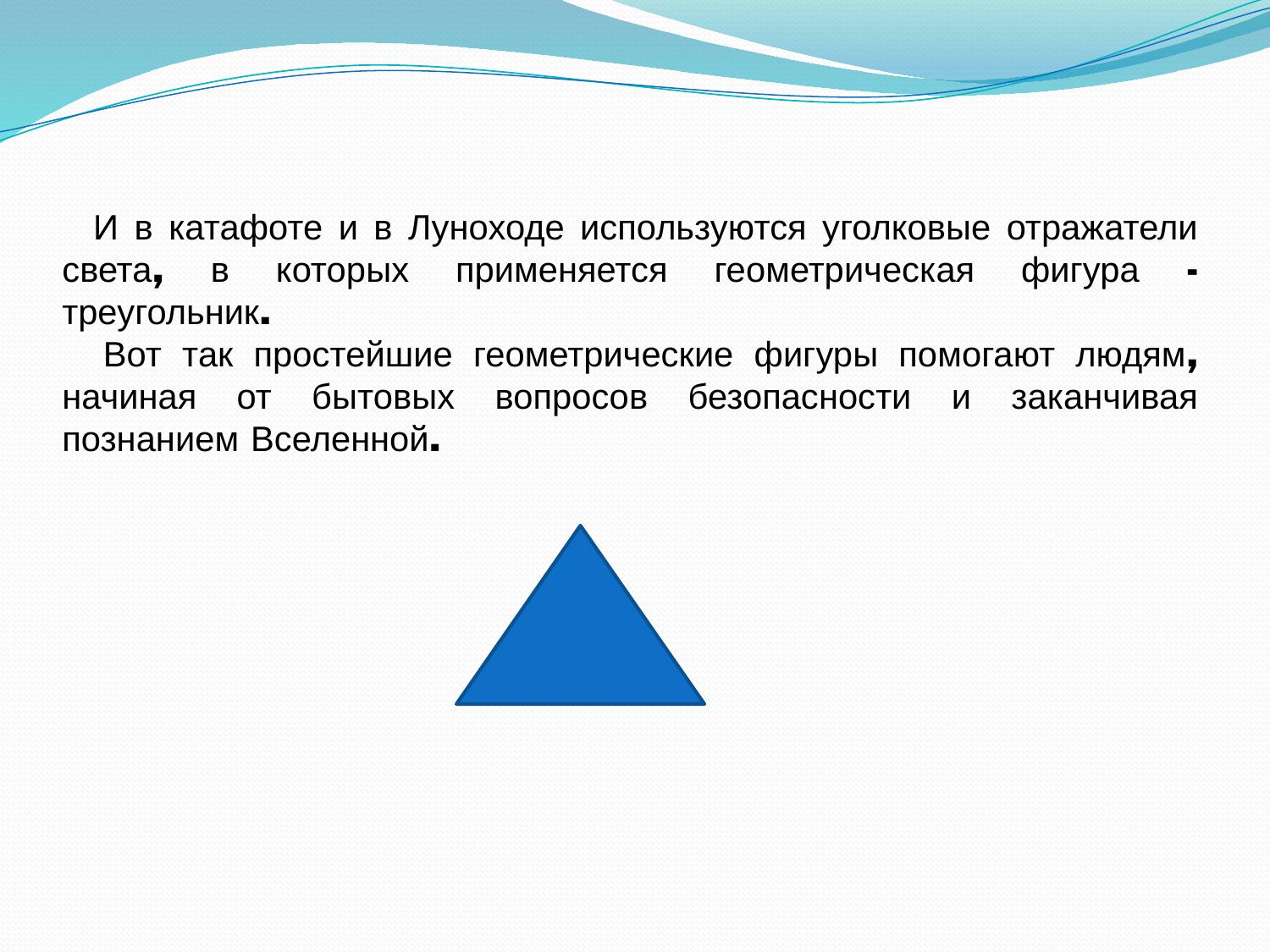

И в катафоте и в Луноходе используются уголковые отражатели света, в которых применяется геометрическая фигура - треугольник.
  Вот так простейшие геометрические фигуры помогают людям, начиная от бытовых вопросов безопасности и заканчивая познанием Вселенной.